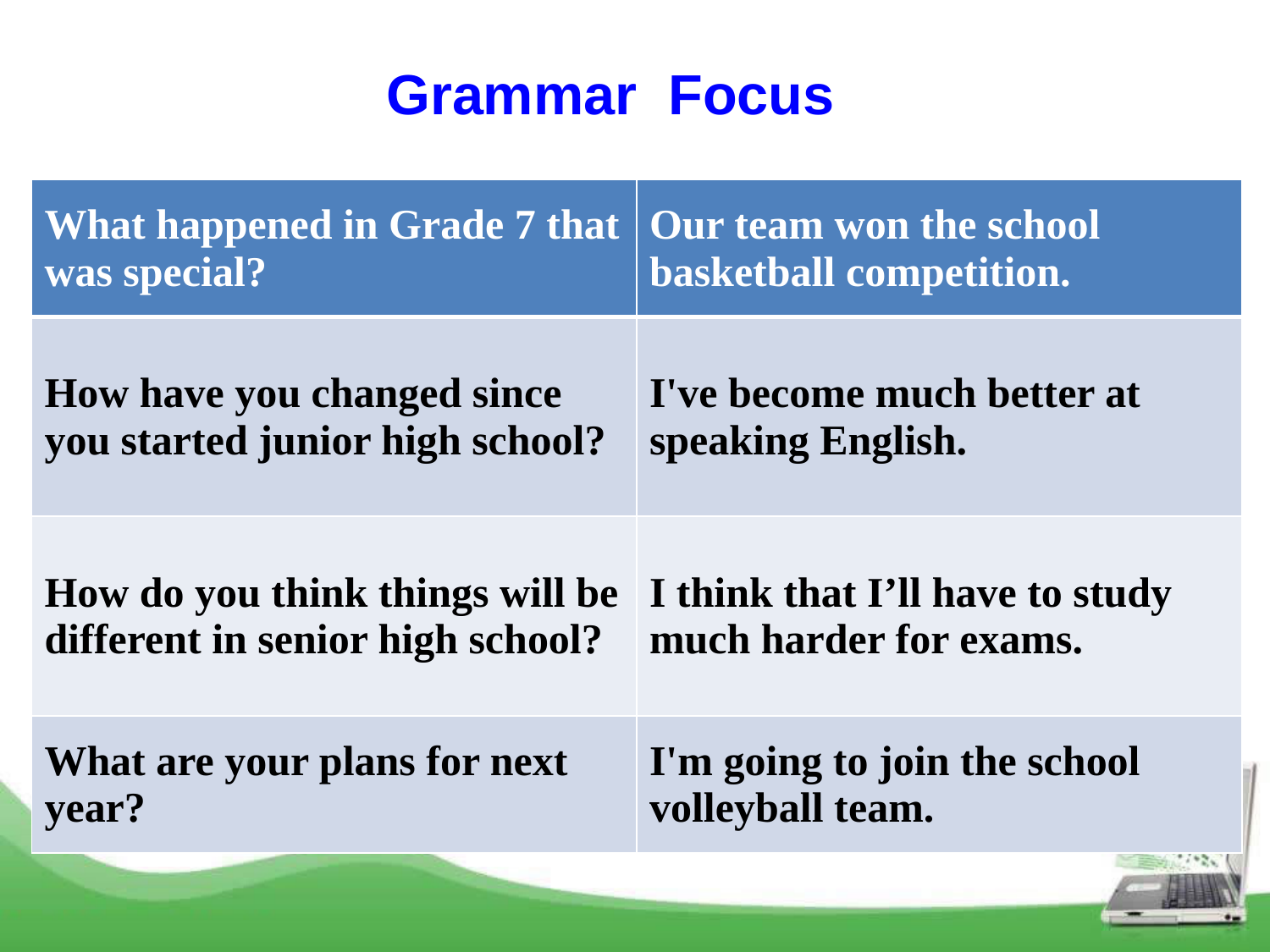

Grammar  Focus
| What happened in Grade 7 that was special? | Our team won the school basketball competition. |
| --- | --- |
| How have you changed since you started junior high school? | I've become much better at speaking English. |
| How do you think things will be different in senior high school? | I think that I’ll have to study much harder for exams. |
| What are your plans for next year? | I'm going to join the school volleyball team. |